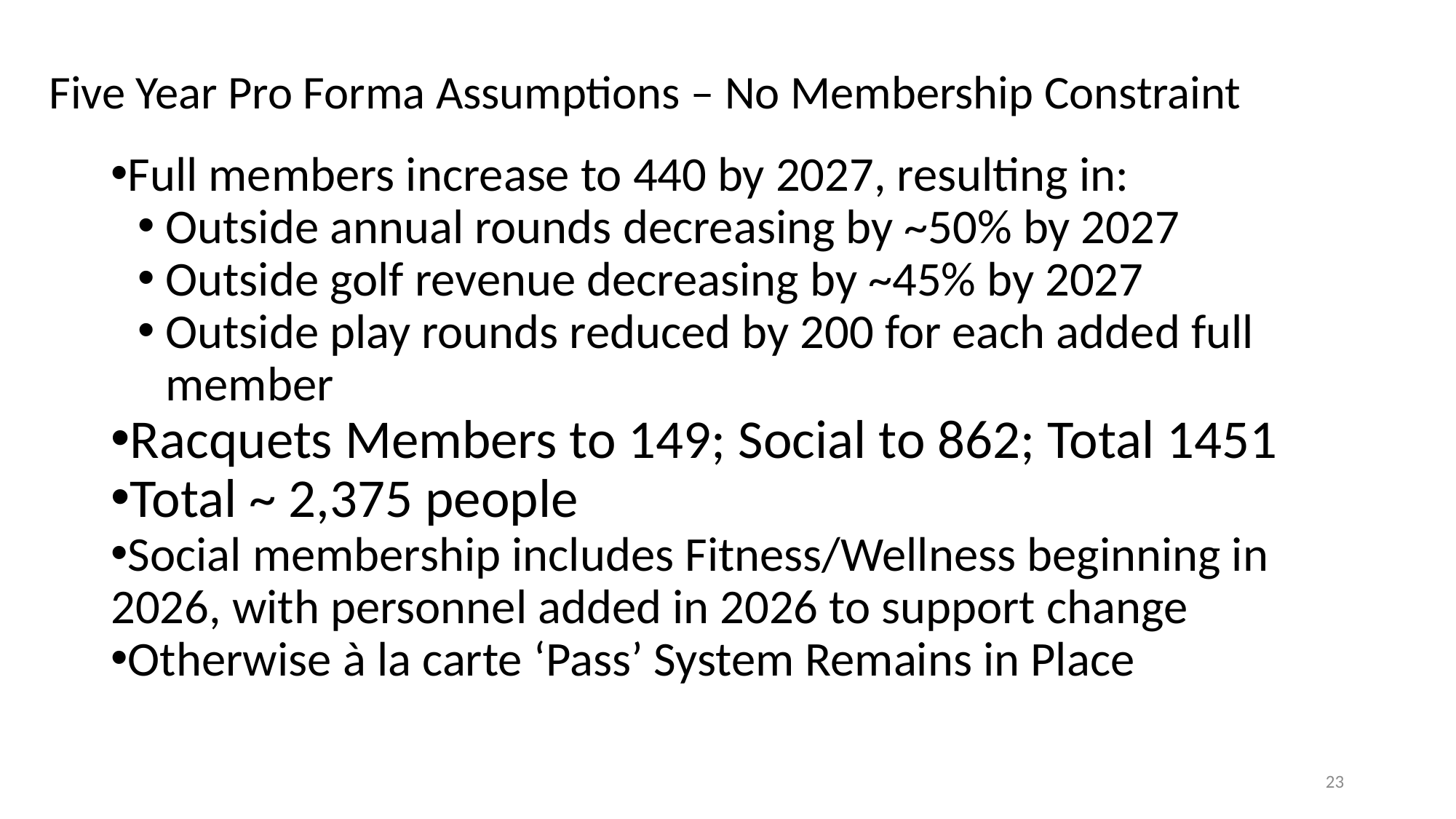

# Five Year Pro Forma Assumptions – No Membership Constraint
Full members increase to 440 by 2027, resulting in:
Outside annual rounds decreasing by ~50% by 2027
Outside golf revenue decreasing by ~45% by 2027
Outside play rounds reduced by 200 for each added full member
Racquets Members to 149; Social to 862; Total 1451
Total ~ 2,375 people
Social membership includes Fitness/Wellness beginning in  	2026, with personnel added in 2026 to support change
Otherwise à la carte ‘Pass’ System Remains in Place

23